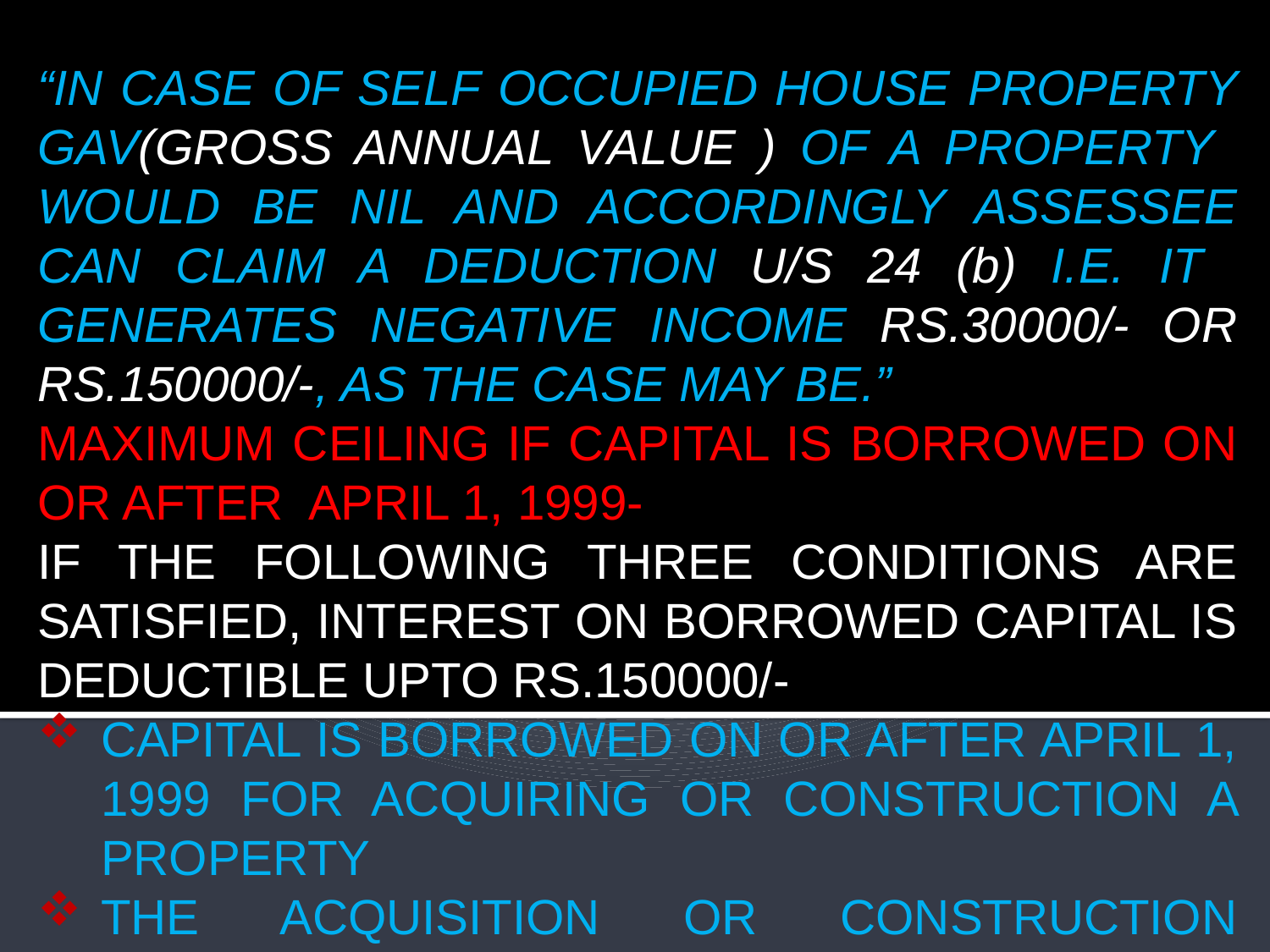

“IN CASE OF SELF OCCUPIED HOUSE PROPERTY GAV(GROSS ANNUAL VALUE ) OF A PROPERTY  WOULD BE NIL AND ACCORDINGLY ASSESSEE CAN CLAIM A DEDUCTION U/S 24 (b) I.E. IT  GENERATES NEGATIVE INCOME RS.30000/- OR RS.150000/-, AS THE CASE MAY BE.”
MAXIMUM CEILING IF CAPITAL IS BORROWED ON OR AFTER  APRIL 1, 1999-
IF THE FOLLOWING THREE CONDITIONS ARE SATISFIED, INTEREST ON BORROWED CAPITAL IS DEDUCTIBLE UPTO RS.150000/-
CAPITAL IS BORROWED ON OR AFTER APRIL 1, 1999 FOR ACQUIRING OR CONSTRUCTION A PROPERTY
THE ACQUISITION OR CONSTRUCTION SHOULD BE COMPLETED WITHIN 3 YEARS, FROM THE END OF